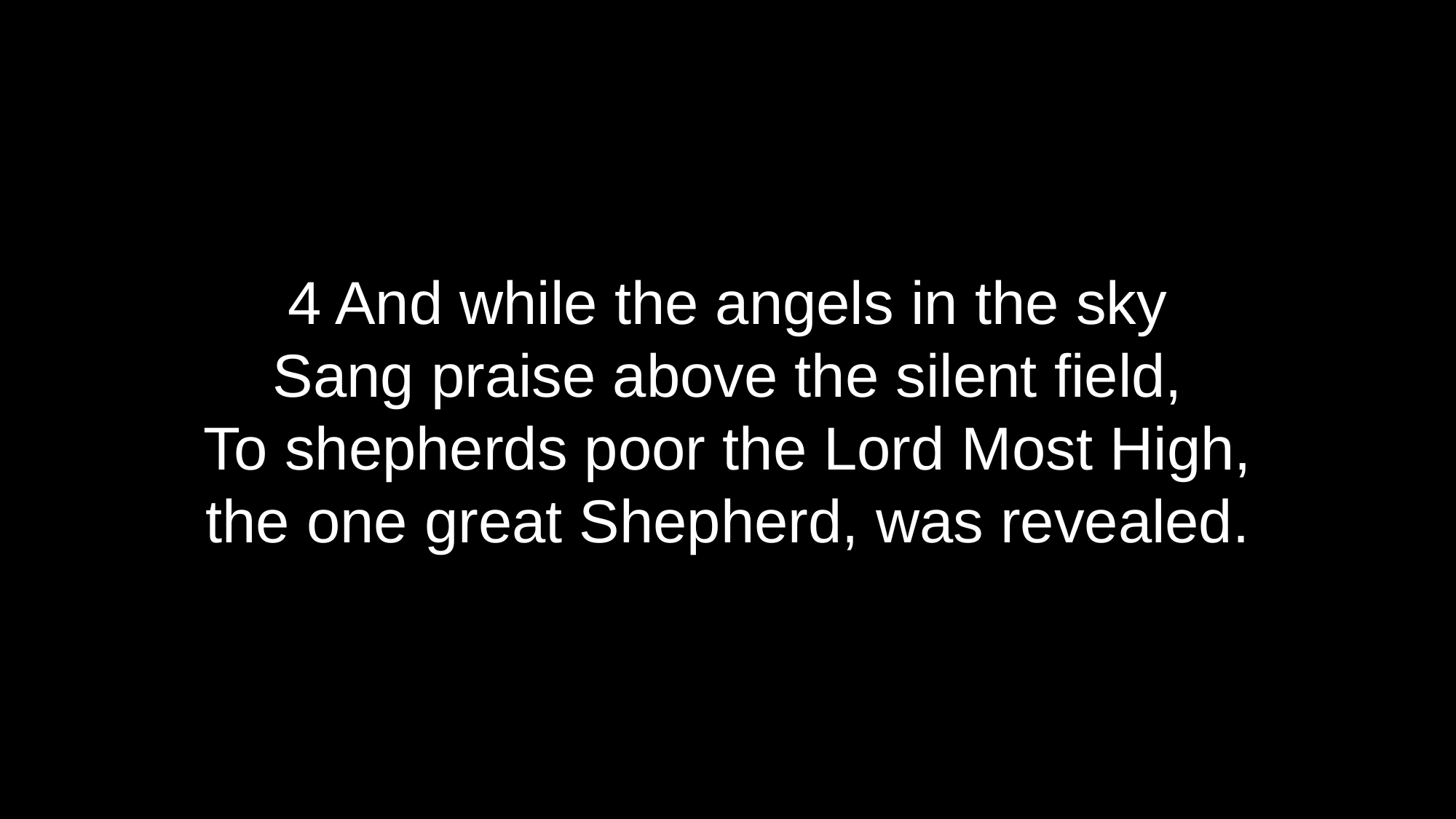

4 And while the angels in the sky
Sang praise above the silent field,
To shepherds poor the Lord Most High,
the one great Shepherd, was revealed.